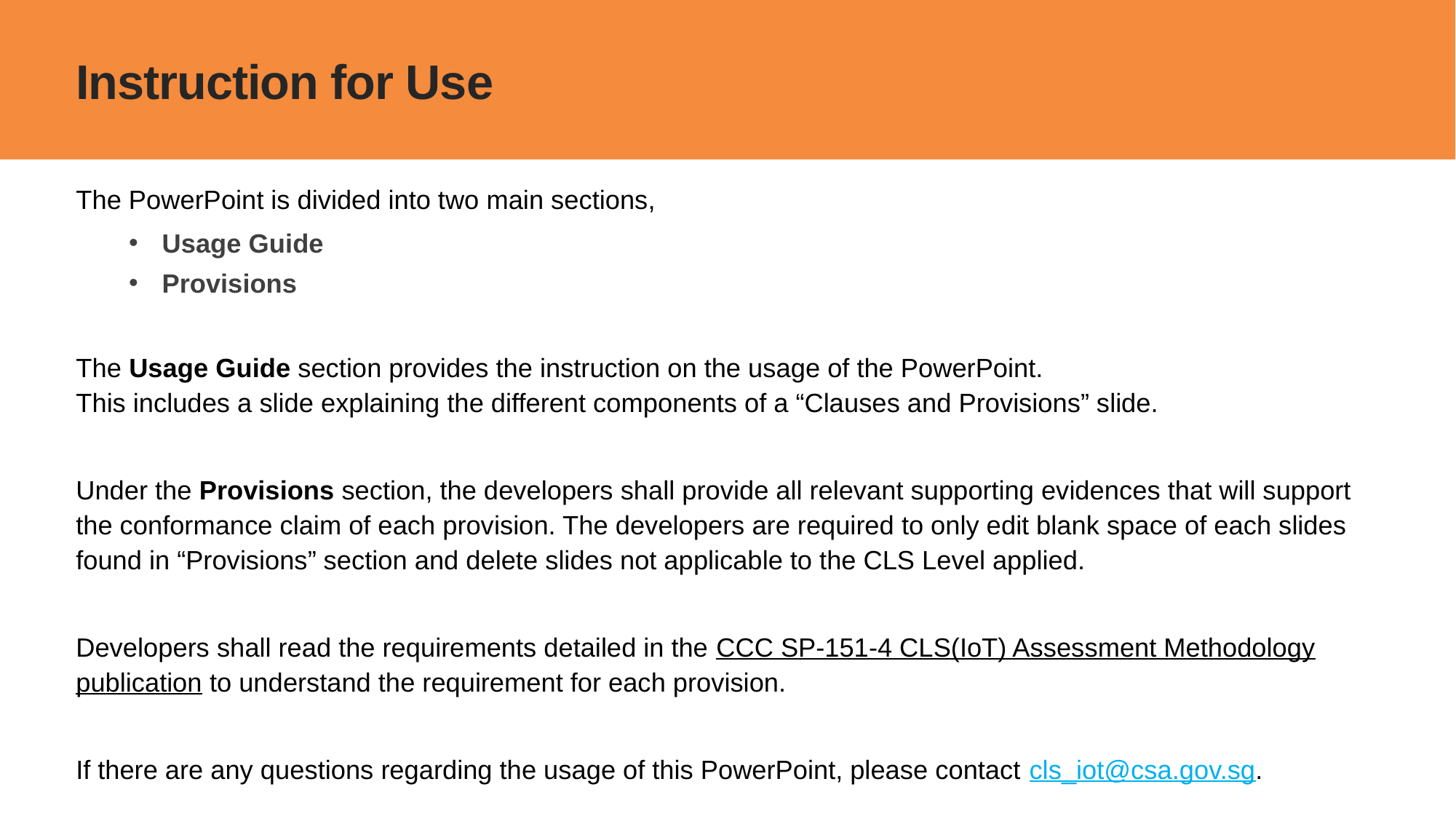

# Instruction for Use
The PowerPoint is divided into two main sections,
Usage Guide
Provisions

The Usage Guide section provides the instruction on the usage of the PowerPoint.
This includes a slide explaining the different components of a “Clauses and Provisions” slide.

Under the Provisions section, the developers shall provide all relevant supporting evidences that will support the conformance claim of each provision. The developers are required to only edit blank space of each slides found in “Provisions” section and delete slides not applicable to the CLS Level applied.

Developers shall read the requirements detailed in the CCC SP-151-4 CLS(IoT) Assessment Methodology publication to understand the requirement for each provision.

If there are any questions regarding the usage of this PowerPoint, please contact cls_iot@csa.gov.sg.